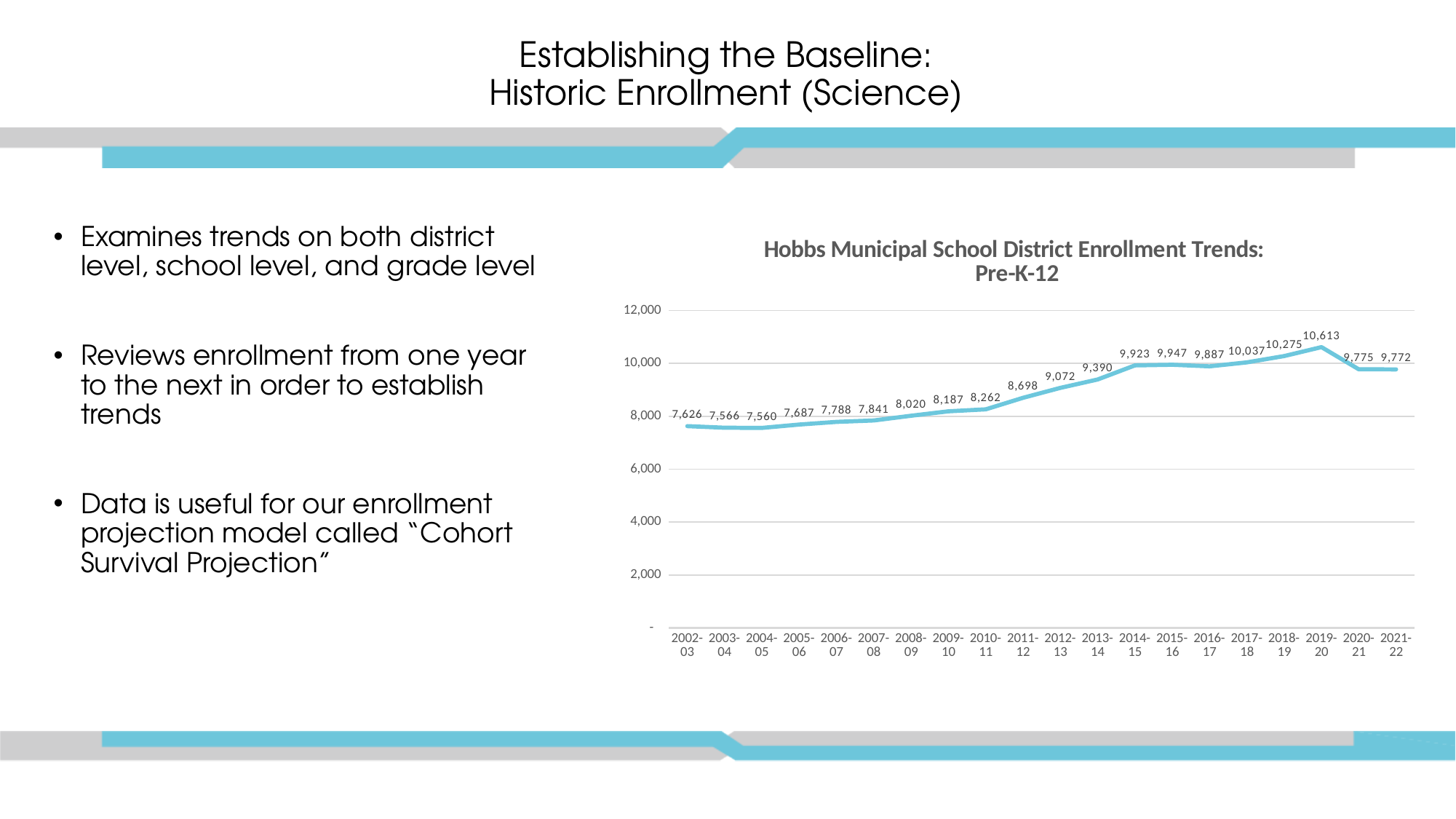

# Establishing the Baseline: Historic Enrollment (Science)
Examines trends on both district level, school level, and grade level

Reviews enrollment from one year to the next in order to establish trends

Data is useful for our enrollment projection model called “Cohort Survival Projection”

### Chart: Hobbs Municipal School District Enrollment Trends:
Pre-K-12

| Category | Enrollment |
|---|---|
| 2002-03 | 7626.0 |
| 2003-04 | 7566.0 |
| 2004-05 | 7560.0 |
| 2005-06 | 7687.0 |
| 2006-07 | 7788.0 |
| 2007-08 | 7841.0 |
| 2008-09 | 8020.0 |
| 2009-10 | 8187.0 |
| 2010-11 | 8262.0 |
| 2011-12 | 8698.0 |
| 2012-13 | 9072.0 |
| 2013-14 | 9390.0 |
| 2014-15 | 9923.0 |
| 2015-16 | 9947.0 |
| 2016-17 | 9887.0 |
| 2017-18 | 10037.0 |
| 2018-19 | 10275.0 |
| 2019-20 | 10613.0 |
| 2020-21 | 9775.0 |
| 2021-22 | 9772.0 |